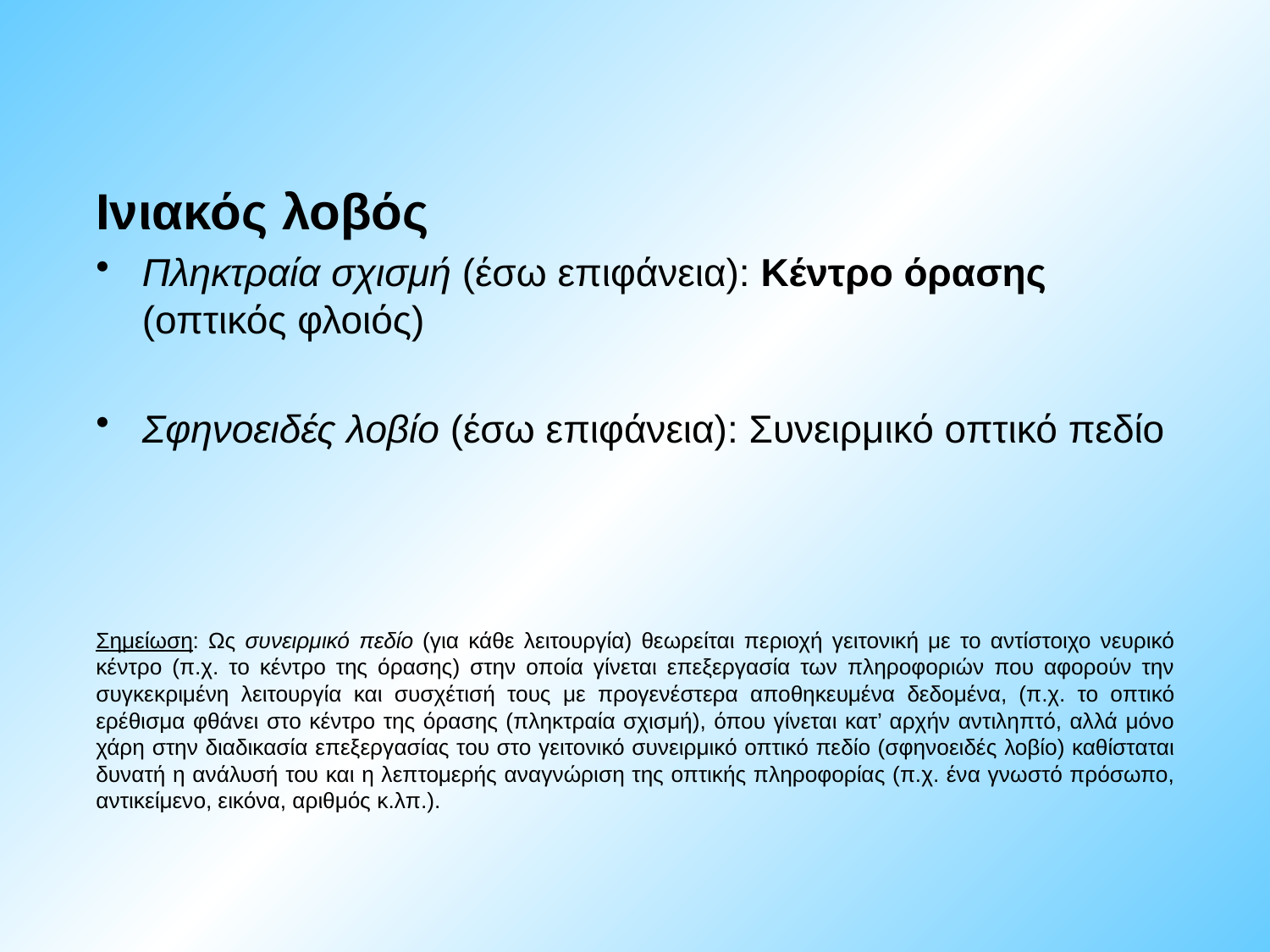

Ινιακός λοβός
Πληκτραία σχισμή (έσω επιφάνεια): Κέντρο όρασης (οπτικός φλοιός)

Σφηνοειδές λοβίο (έσω επιφάνεια): Συνειρμικό οπτικό πεδίο

Σημείωση: Ως συνειρμικό πεδίο (για κάθε λειτουργία) θεωρείται περιοχή γειτονική με το αντίστοιχο νευρικό κέντρο (π.χ. το κέντρο της όρασης) στην οποία γίνεται επεξεργασία των πληροφοριών που αφορούν την συγκεκριμένη λειτουργία και συσχέτισή τους με προγενέστερα αποθηκευμένα δεδομένα, (π.χ. το οπτικό ερέθισμα φθάνει στο κέντρο της όρασης (πληκτραία σχισμή), όπου γίνεται κατ’ αρχήν αντιληπτό, αλλά μόνο χάρη στην διαδικασία επεξεργασίας του στο γειτονικό συνειρμικό οπτικό πεδίο (σφηνοειδές λοβίο) καθίσταται δυνατή η ανάλυσή του και η λεπτομερής αναγνώριση της οπτικής πληροφορίας (π.χ. ένα γνωστό πρόσωπο, αντικείμενο, εικόνα, αριθμός κ.λπ.).